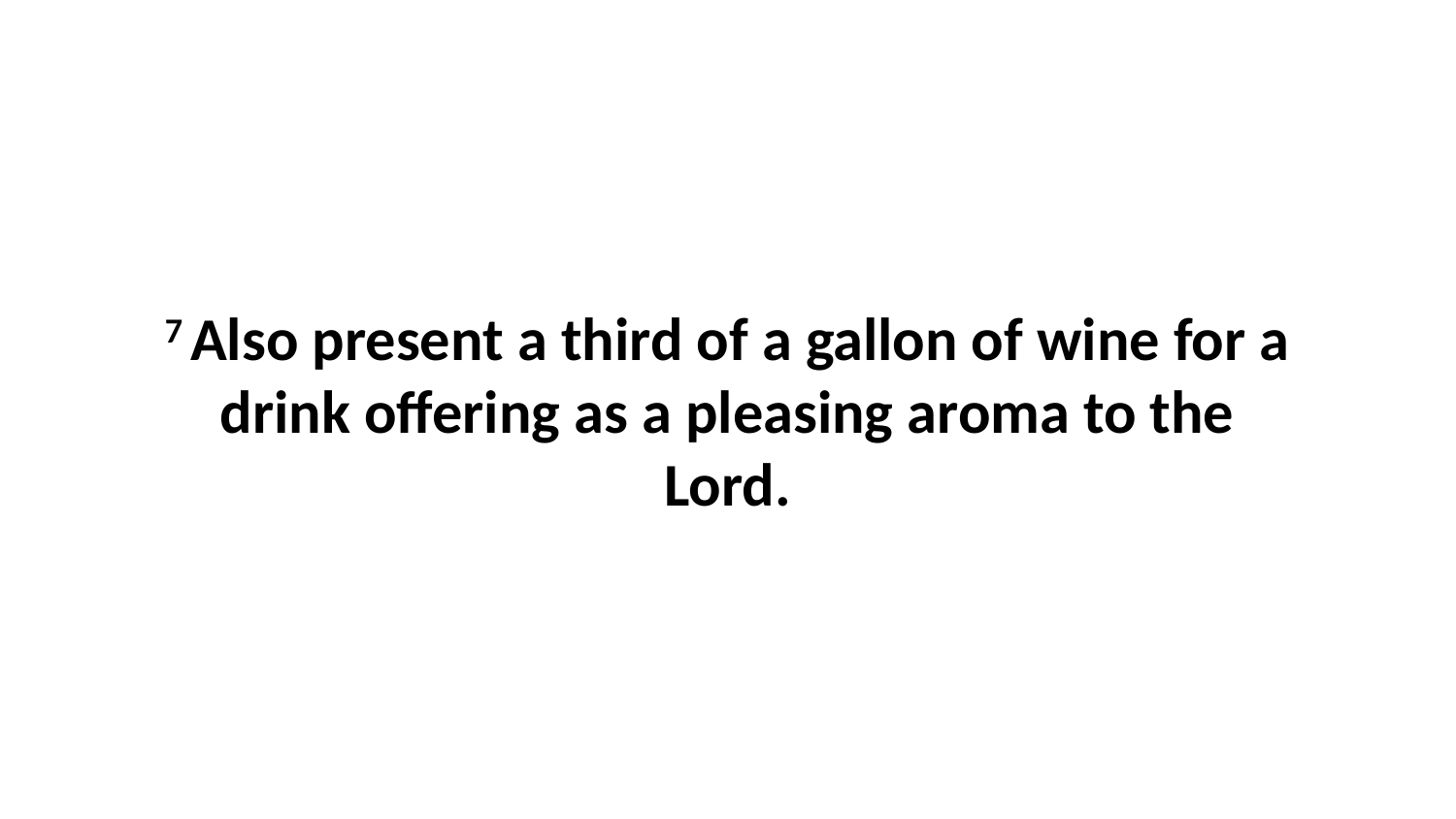

7 Also present a third of a gallon of wine for a drink offering as a pleasing aroma to the Lord.